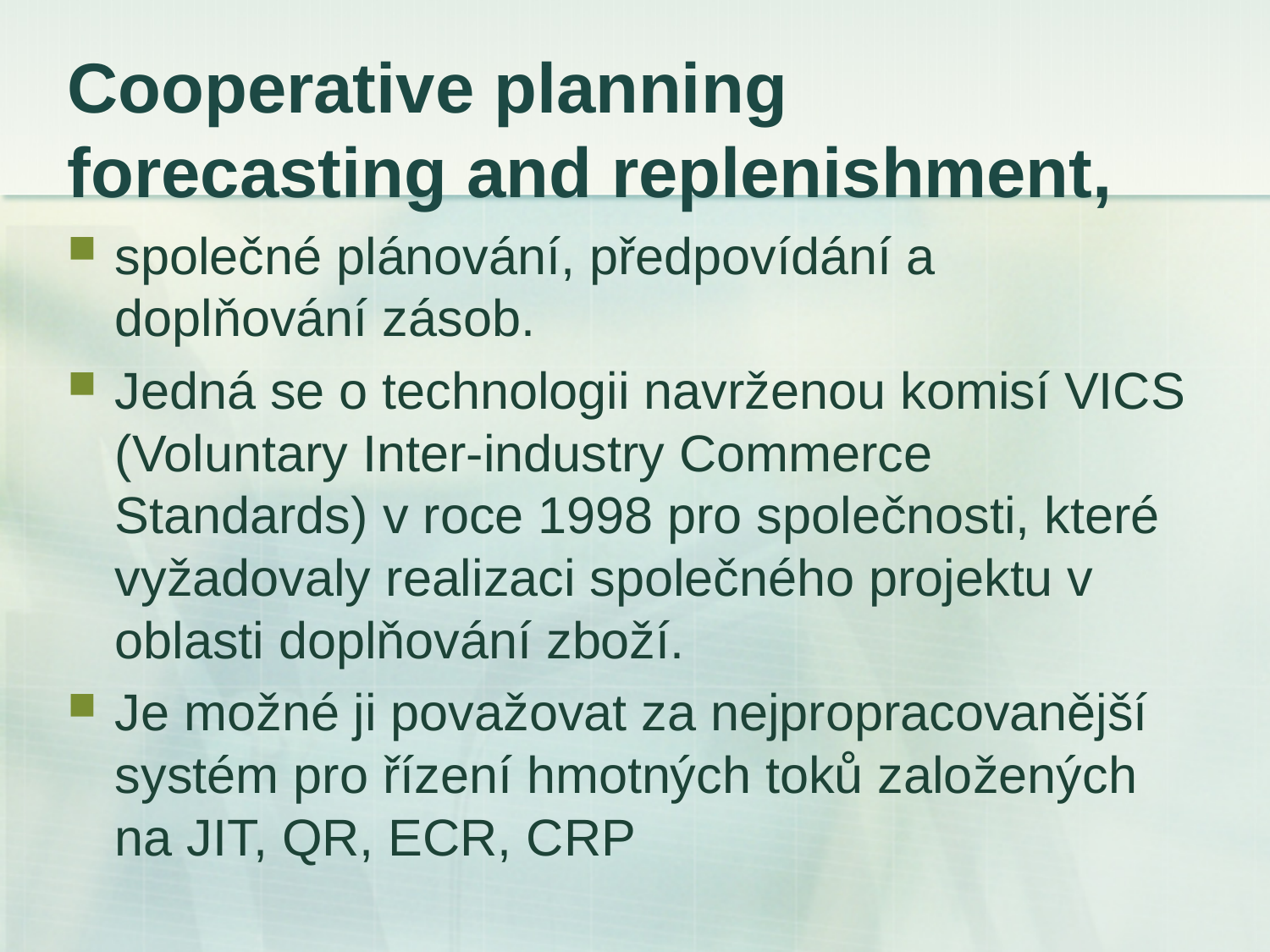

# Cooperative planning  forecasting and replenishment,
společné plánování, předpovídání a doplňování zásob.
Jedná se o technologii navrženou komisí VICS (Voluntary Inter-industry Commerce Standards) v roce 1998 pro společnosti, které vyžadovaly realizaci společného projektu v oblasti doplňování zboží.
Je možné ji považovat za nejpropracovanější systém pro řízení hmotných toků založených na JIT, QR, ECR, CRP